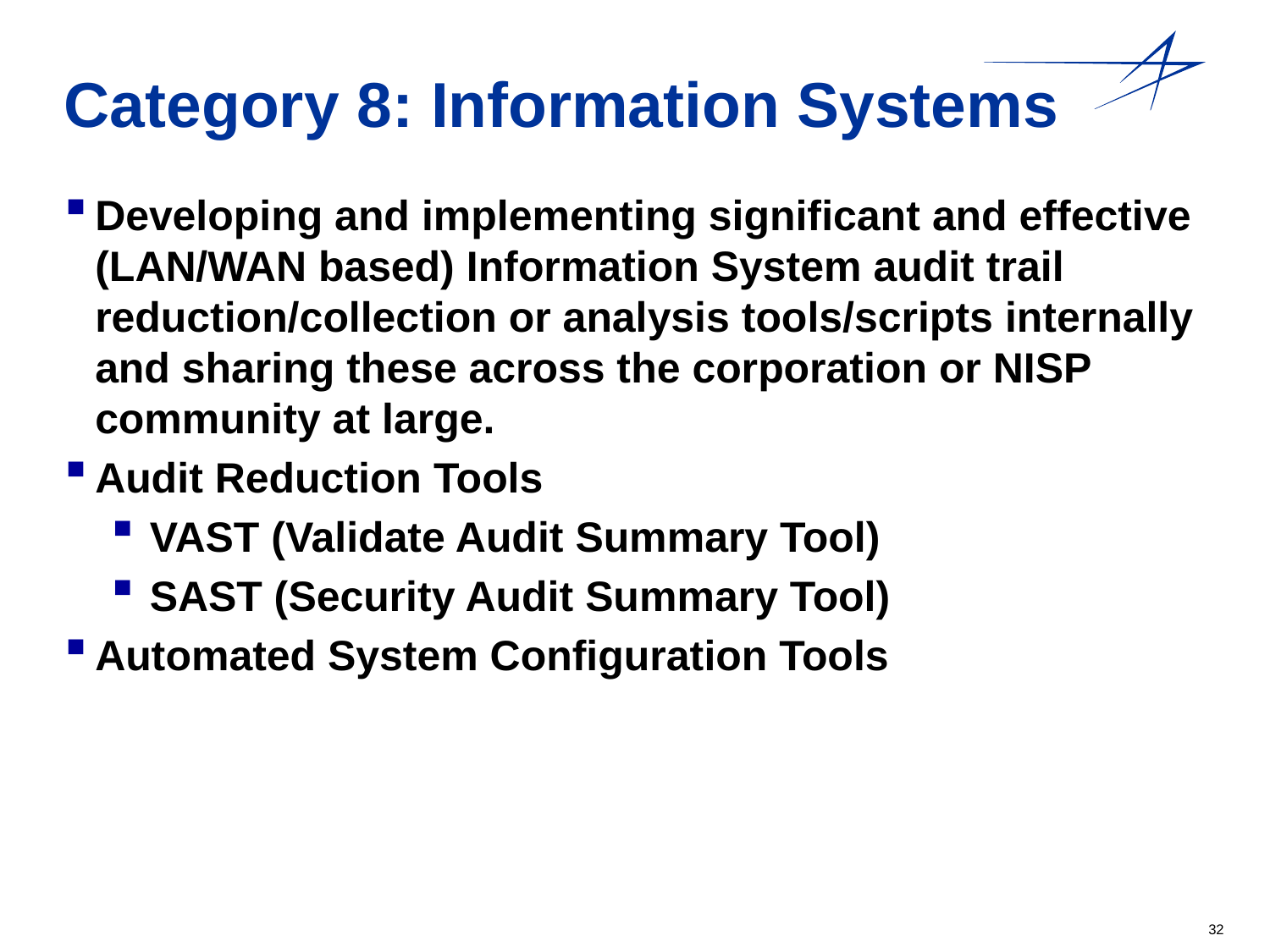

# Category 8: Information Systems
Developing and implementing significant and effective (LAN/WAN based) Information System audit trail reduction/collection or analysis tools/scripts internally and sharing these across the corporation or NISP community at large.
Audit Reduction Tools
VAST (Validate Audit Summary Tool)
SAST (Security Audit Summary Tool)
Automated System Configuration Tools